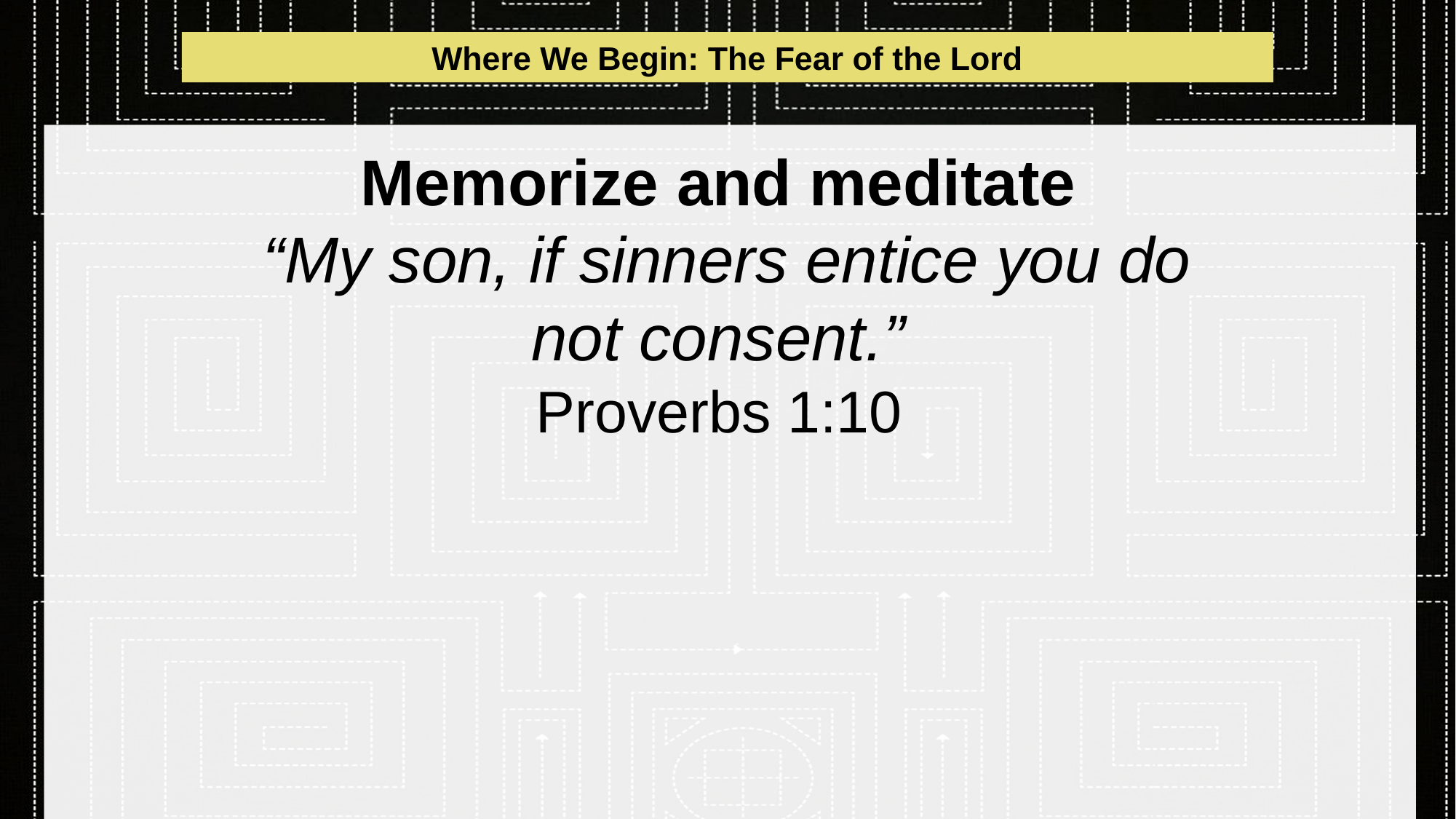

Where We Begin: The Fear of the Lord
# Memorize and meditate “My son, if sinners entice you do not consent.” Proverbs 1:10